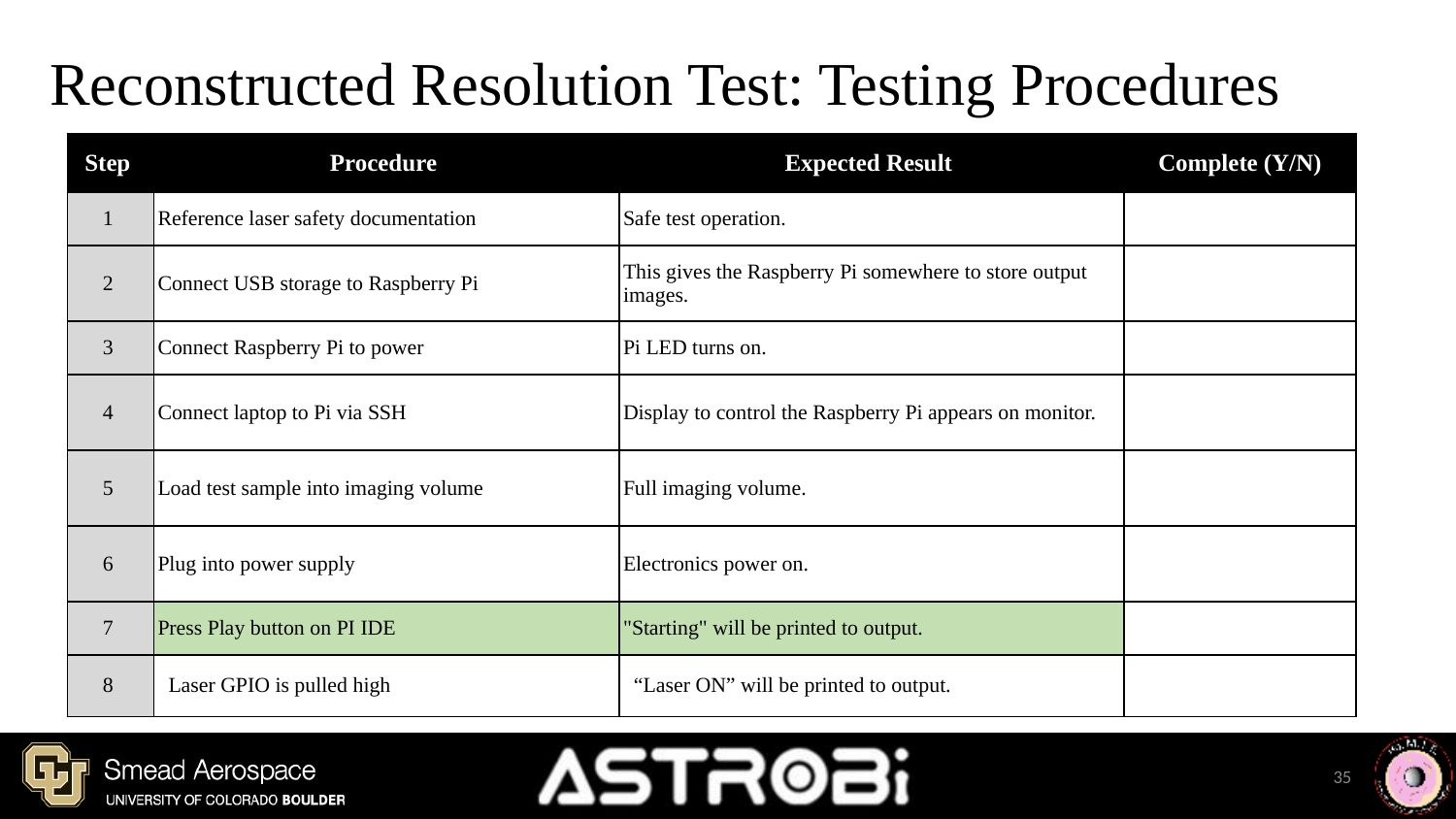

# Reconstructed Resolution Test: Testing Procedures
| Step | Procedure | Expected Result | Complete (Y/N) |
| --- | --- | --- | --- |
| 1 | Reference laser safety documentation | Safe test operation. |  |
| 2 | Connect USB storage to Raspberry Pi | This gives the Raspberry Pi somewhere to store output images. |  |
| 3 | Connect Raspberry Pi to power | Pi LED turns on. |  |
| 4 | Connect laptop to Pi via SSH | Display to control the Raspberry Pi appears on monitor. |  |
| 5 | Load test sample into imaging volume | Full imaging volume. |  |
| 6 | Plug into power supply | Electronics power on. |  |
| 7 | Press Play button on PI IDE | "Starting" will be printed to output. |  |
| 8 | Laser GPIO is pulled high | “Laser ON” will be printed to output. |  |

35